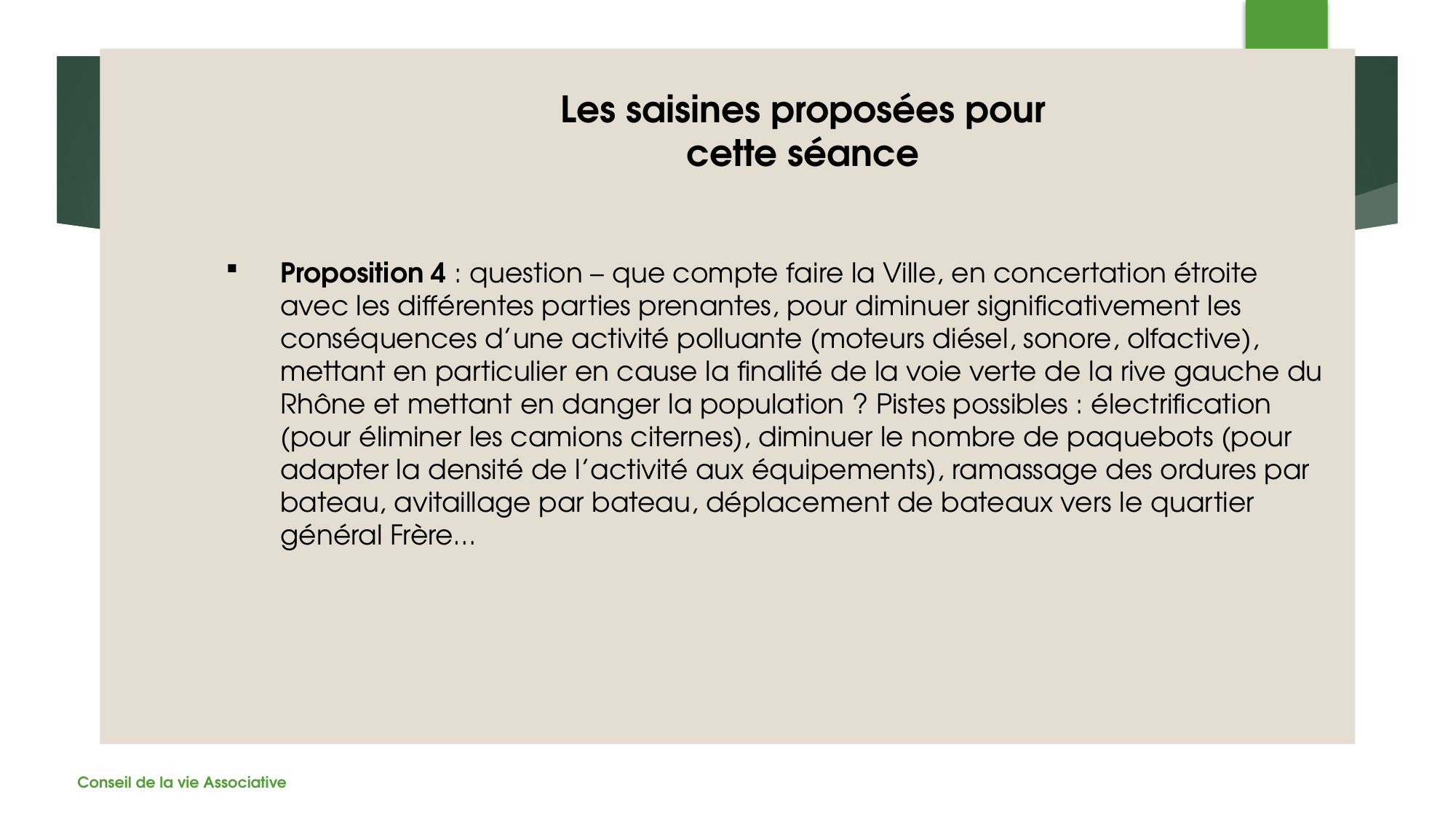

10
#
Les saisines proposées pour cette séance

Proposition 4 : question – que compte faire la Ville, en concertation étroite avec les différentes parties prenantes, pour diminuer significativement les conséquences d’une activité polluante (moteurs diésel, sonore, olfactive), mettant en particulier en cause la finalité de la voie verte de la rive gauche du Rhône et mettant en danger la population ? Pistes possibles : électrification (pour éliminer les camions citernes), diminuer le nombre de paquebots (pour adapter la densité de l’activité aux équipements), ramassage des ordures par bateau, avitaillage par bateau, déplacement de bateaux vers le quartier général Frère…
Conseil de la vie Associative